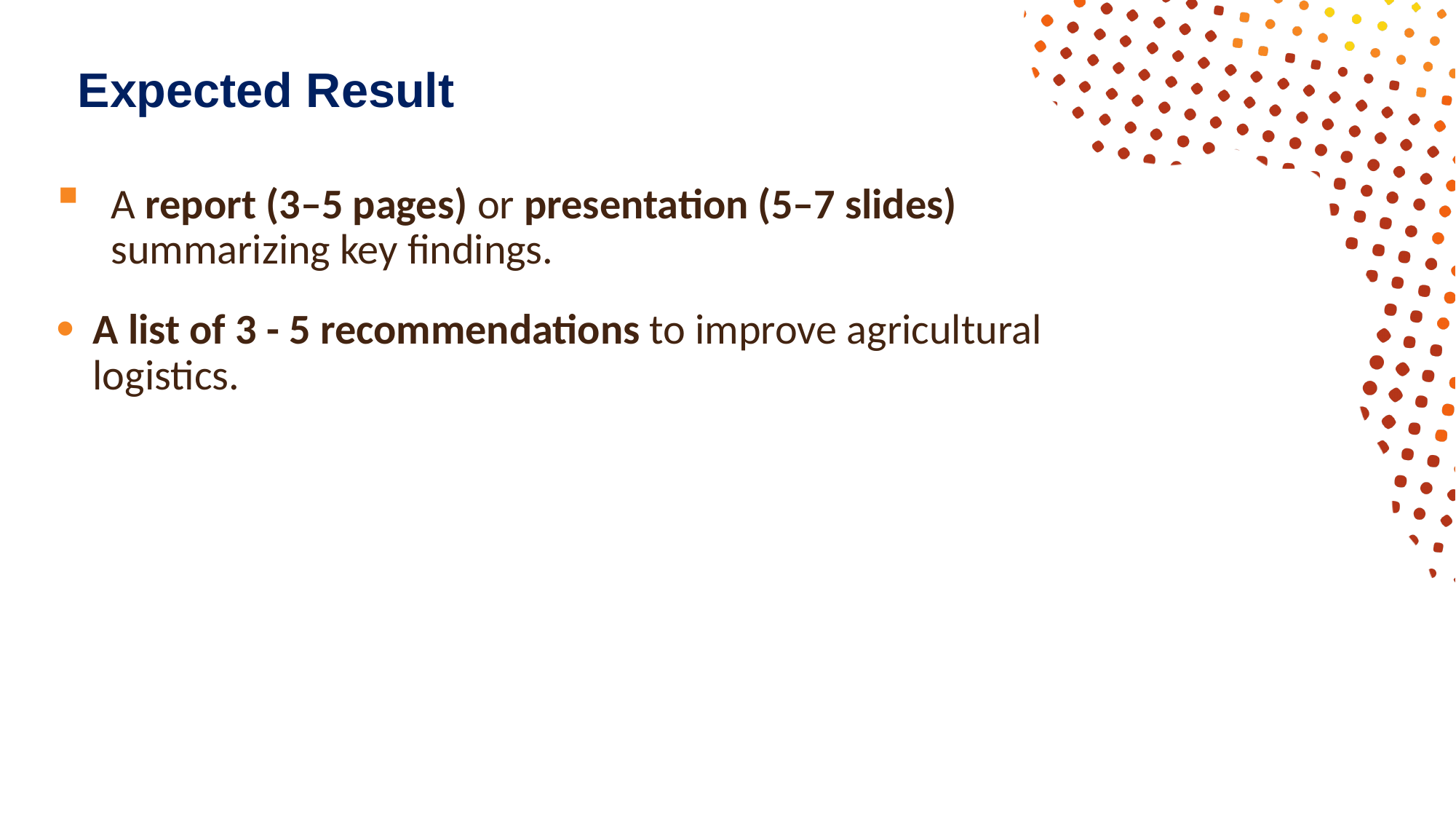

# Expected Result
A report (3–5 pages) or presentation (5–7 slides) summarizing key findings.
A list of 3 - 5 recommendations to improve agricultural logistics.